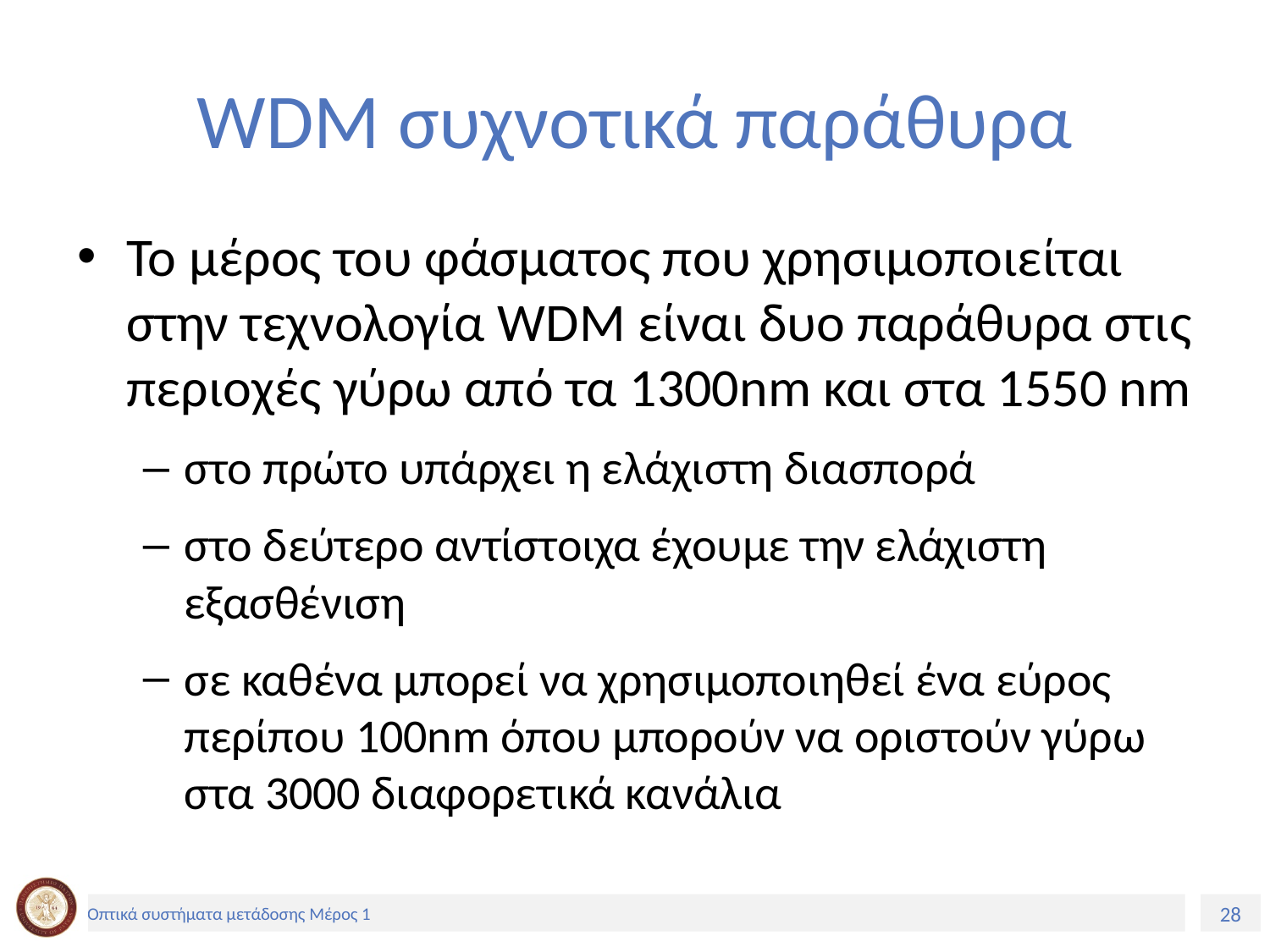

# WDM συχνοτικά παράθυρα
Το μέρος του φάσματος που χρησιμοποιείται στην τεχνολογία WDM είναι δυο παράθυρα στις περιοχές γύρω από τα 1300nm και στα 1550 nm
στο πρώτο υπάρχει η ελάχιστη διασπορά
στο δεύτερο αντίστοιχα έχουμε την ελάχιστη εξασθένιση
σε καθένα μπορεί να χρησιμοποιηθεί ένα εύρος περίπου 100nm όπου μπορούν να οριστούν γύρω στα 3000 διαφορετικά κανάλια